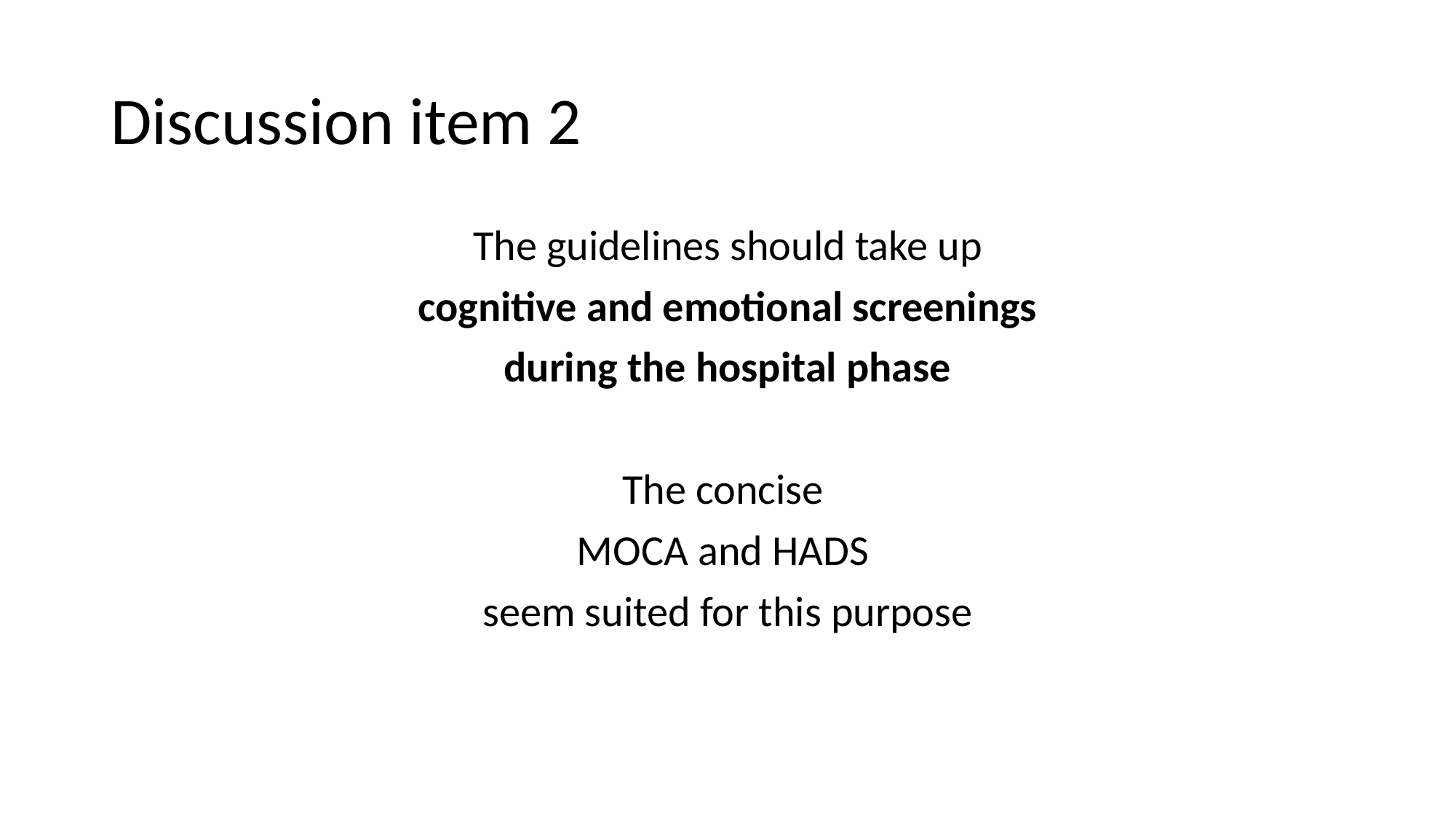

# Discussion item 2
The guidelines should take up
 cognitive and emotional screenings
during the hospital phase

The concise
MOCA and HADS
seem suited for this purpose